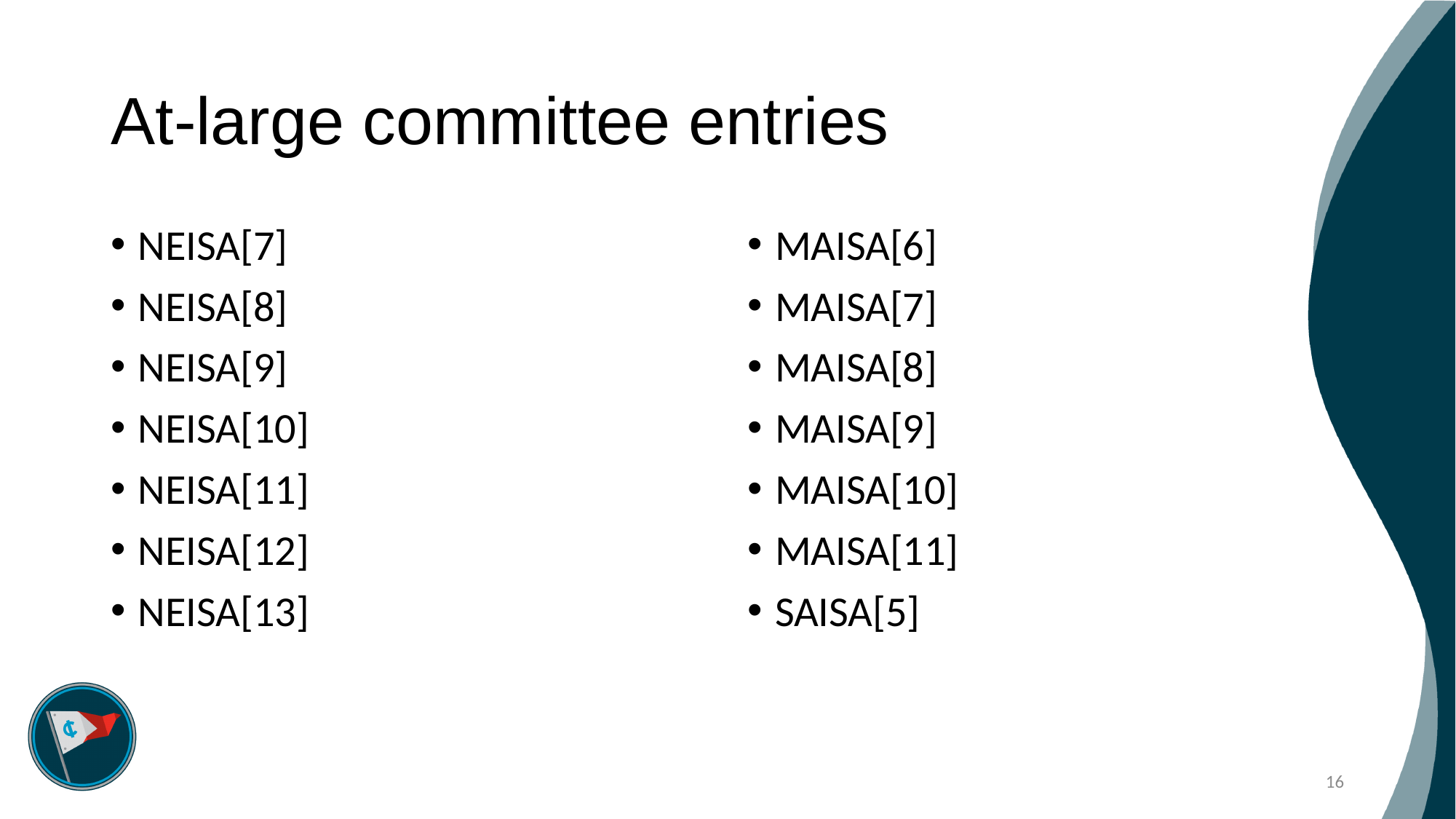

# At-large committee entries
NEISA[7]
NEISA[8]
NEISA[9]
NEISA[10]
NEISA[11]
NEISA[12]
NEISA[13]

MAISA[6]
MAISA[7]
MAISA[8]
MAISA[9]
MAISA[10]
MAISA[11]
SAISA[5]

16